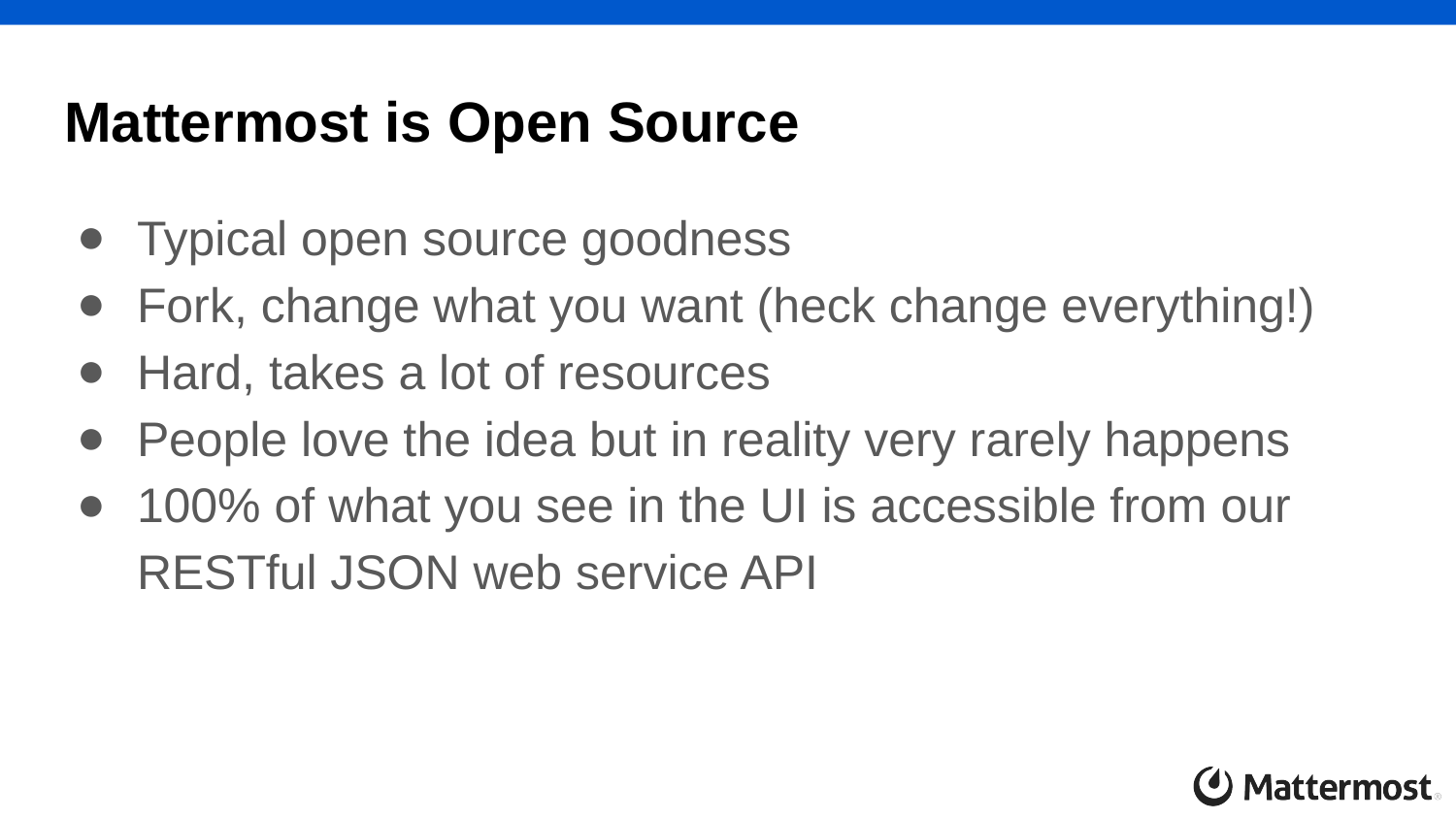

# Mattermost is Open Source
Typical open source goodness
Fork, change what you want (heck change everything!)
Hard, takes a lot of resources
People love the idea but in reality very rarely happens
100% of what you see in the UI is accessible from our RESTful JSON web service API